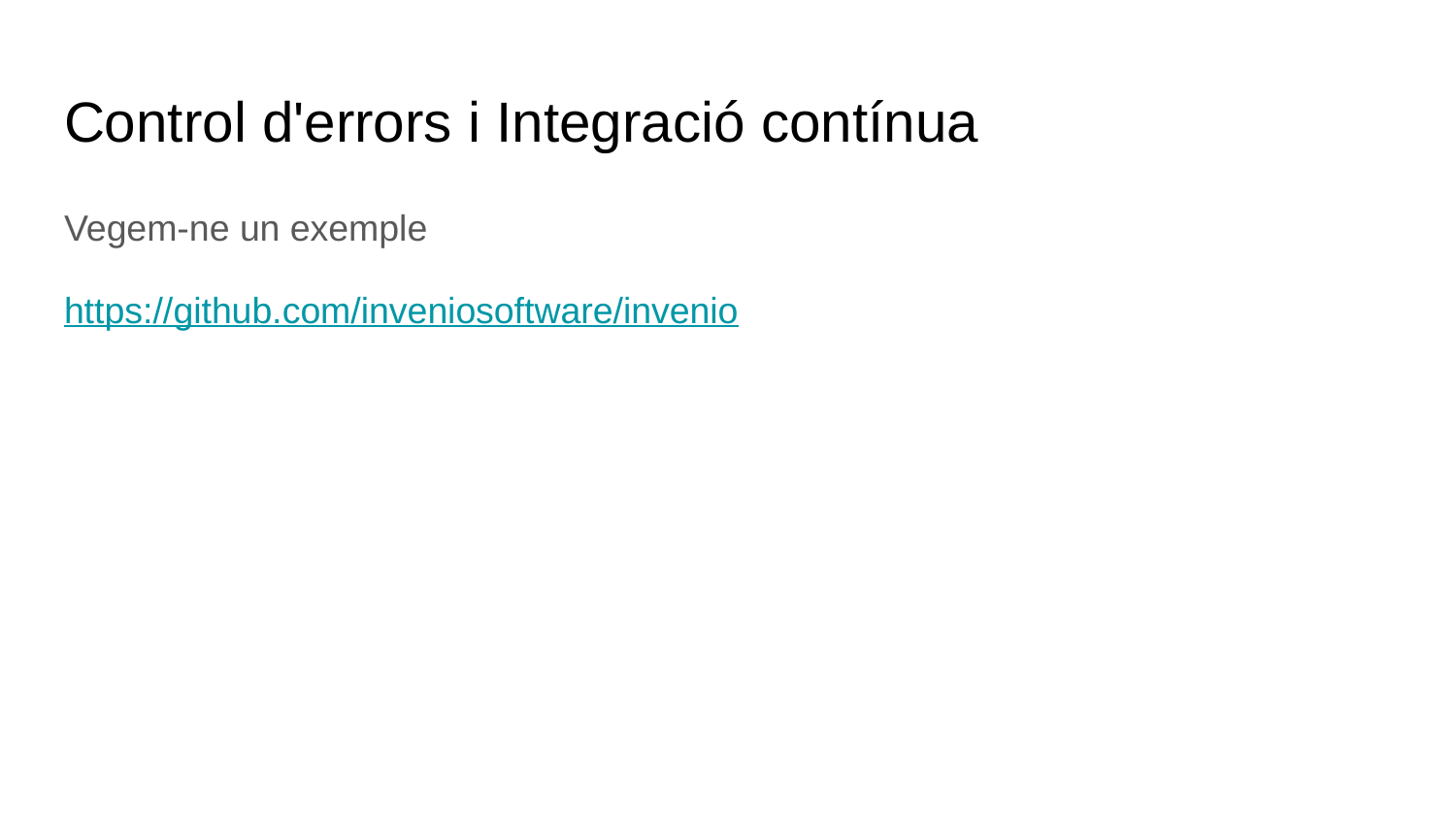

# Control d'errors i Integració contínua
Vegem-ne un exemple
https://github.com/inveniosoftware/invenio